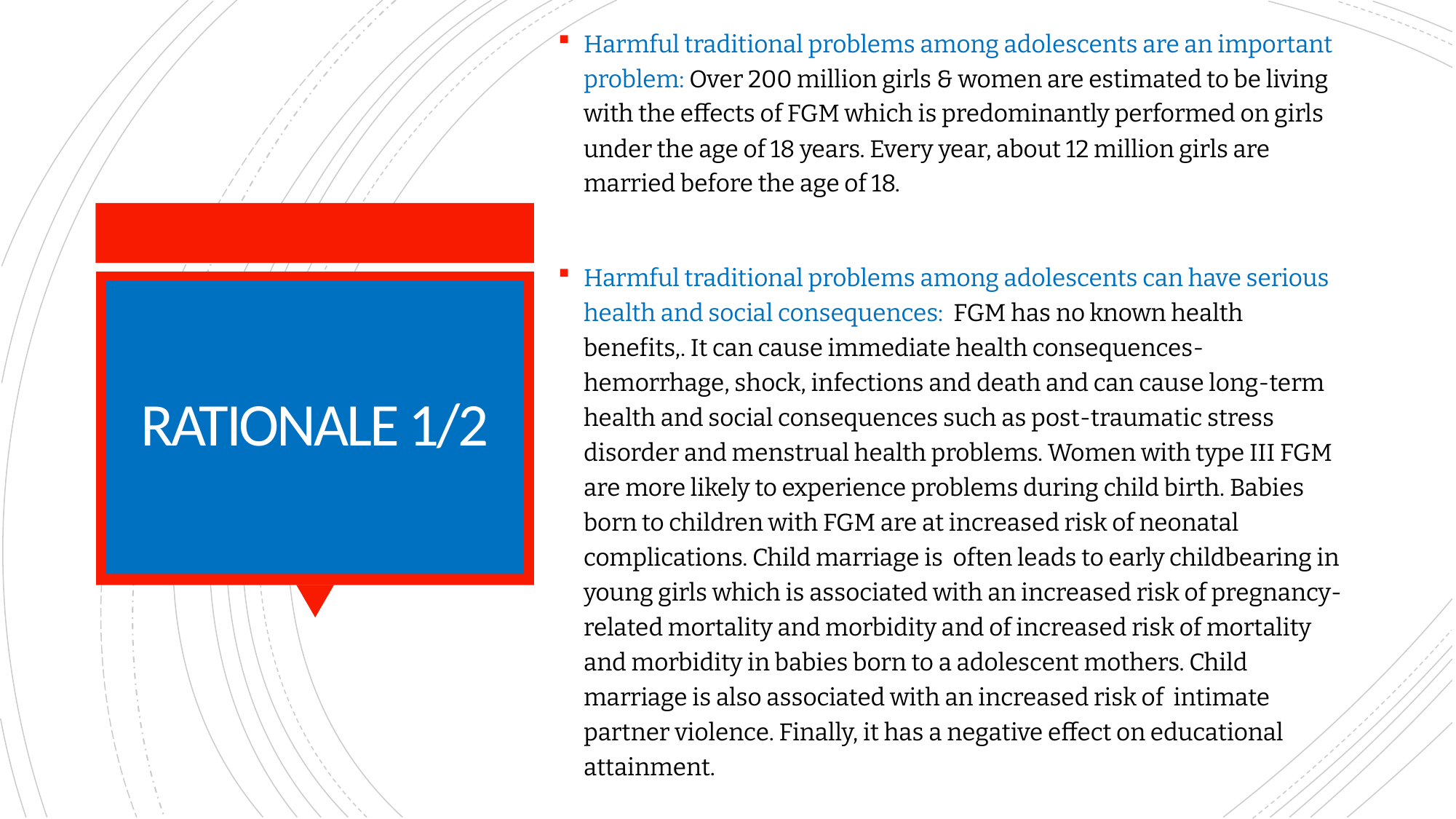

Harmful traditional problems among adolescents are an important problem: Over 200 million girls & women are estimated to be living with the effects of FGM which is predominantly performed on girls under the age of 18 years. Every year, about 12 million girls are married before the age of 18.

Harmful traditional problems among adolescents can have serious health and social consequences:  FGM has no known health benefits,. It can cause immediate health consequences- hemorrhage, shock, infections and death and can cause long-term health and social consequences such as post-traumatic stress disorder and menstrual health problems. Women with type III FGM are more likely to experience problems during child birth. Babies born to children with FGM are at increased risk of neonatal complications. Child marriage is  often leads to early childbearing in young girls which is associated with an increased risk of pregnancy-related mortality and morbidity and of increased risk of mortality and morbidity in babies born to a adolescent mothers. Child marriage is also associated with an increased risk of  intimate partner violence. Finally, it has a negative effect on educational attainment.
# RATIONALE 1/2